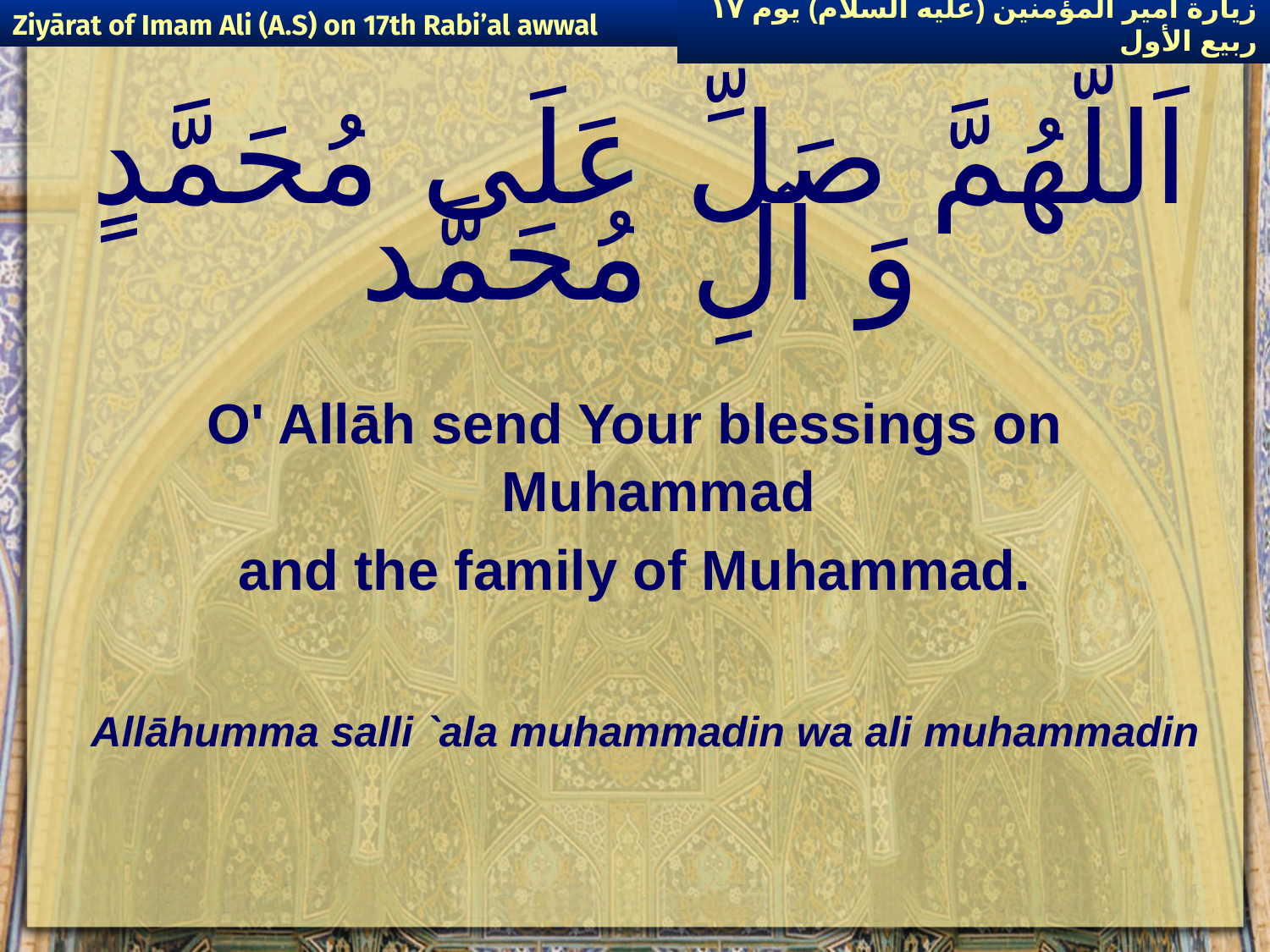

Ziyārat of Imam Ali (A.S) on 17th Rabi’al awwal
زيارة أمير المؤمنين (عليه السلام) يوم ١٧ ربيع الأول
# اَللَّهُمَّ صَلِّ عَلَى مُحَمَّدٍ وَ آلِ مُحَمَّد
O' Allāh send Your blessings on Muhammad
and the family of Muhammad.
Allāhumma salli `ala muhammadin wa ali muhammadin